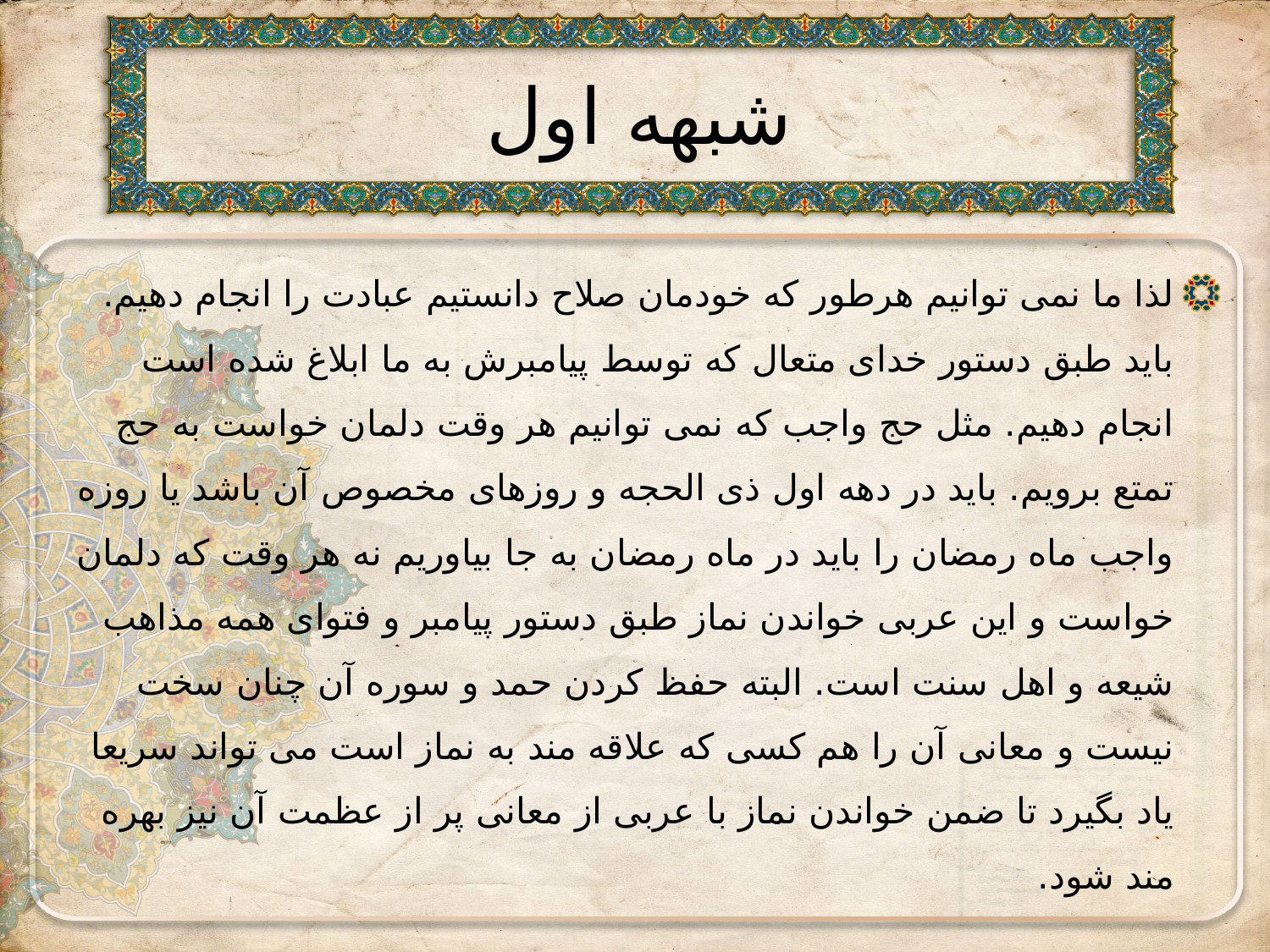

# شبهه اول
لذا ما نمی توانیم هرطور که خودمان صلاح دانستیم عبادت را انجام دهیم. باید طبق دستور خدای متعال که توسط پیامبرش به ما ابلاغ شده است انجام دهیم. مثل حج واجب که نمی توانیم هر وقت دلمان خواست به حج تمتع برویم. باید در دهه اول ذی الحجه و روزهای مخصوص آن باشد یا روزه واجب ماه رمضان را باید در ماه رمضان به جا بیاوریم نه هر وقت که دلمان خواست و این عربی خواندن نماز طبق دستور پیامبر و فتوای همه مذاهب شیعه و اهل سنت است. البته حفظ کردن حمد و سوره آن چنان سخت نیست و معانی آن را هم کسی که علاقه مند به نماز است می تواند سریعا یاد بگیرد تا ضمن خواندن نماز با عربی از معانی پر از عظمت آن نیز بهره مند شود.